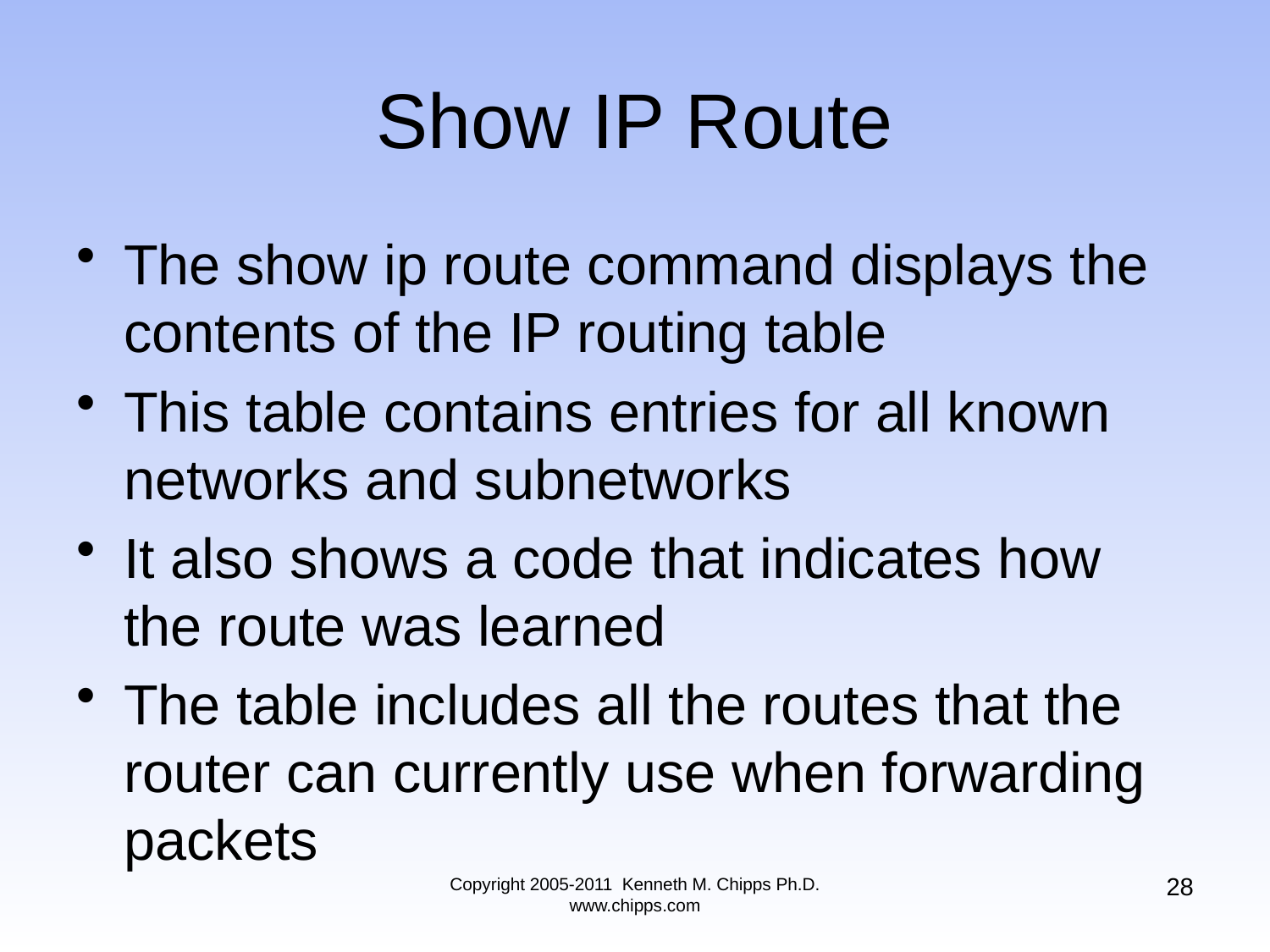

# Show IP Route
The show ip route command displays the contents of the IP routing table
This table contains entries for all known networks and subnetworks
It also shows a code that indicates how the route was learned
The table includes all the routes that the router can currently use when forwarding packets
28
Copyright 2005-2011  Kenneth M. Chipps Ph.D. www.chipps.com